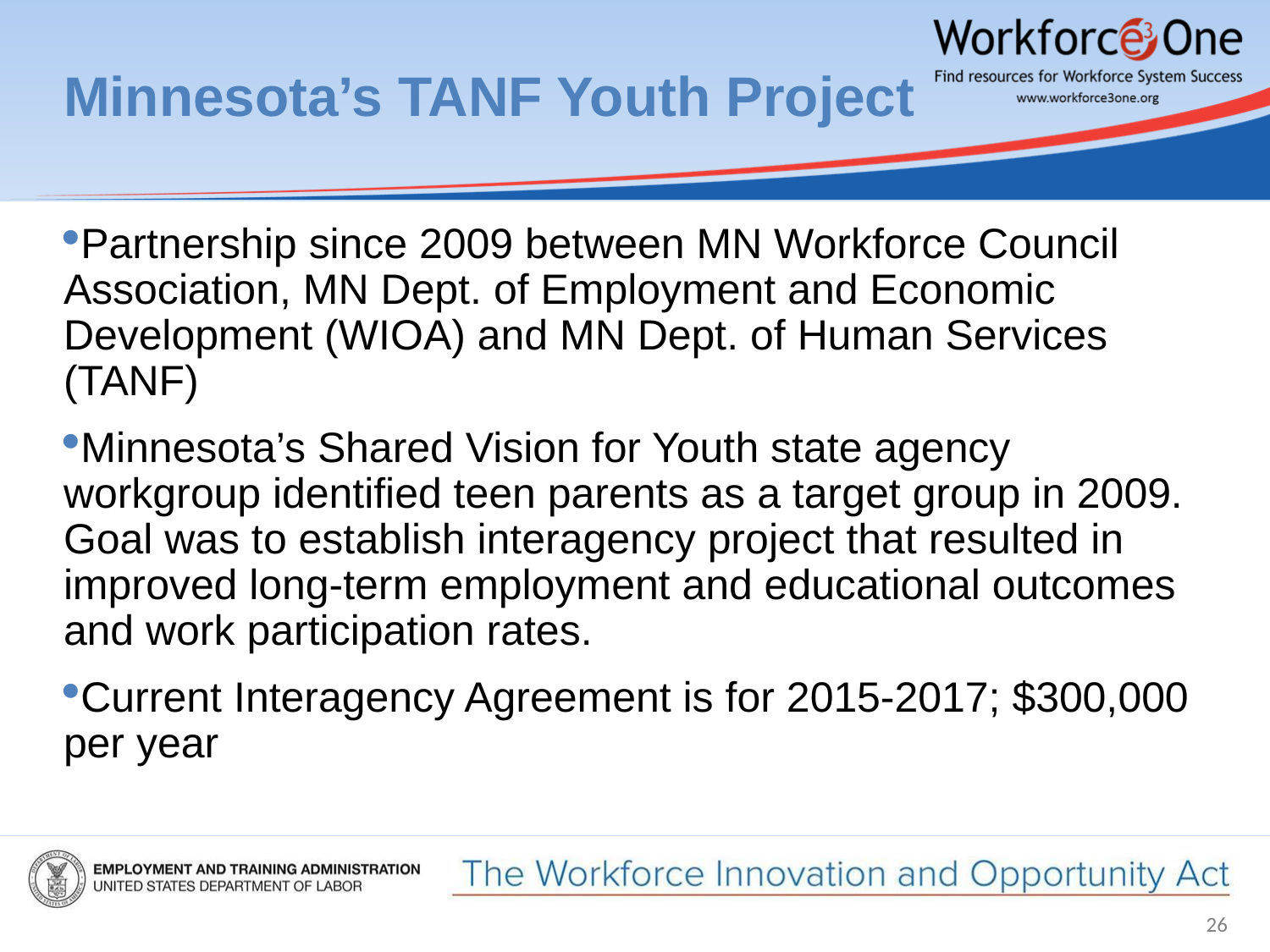

# Minnesota’s TANF Youth Project
Partnership since 2009 between MN Workforce Council Association, MN Dept. of Employment and Economic Development (WIOA) and MN Dept. of Human Services (TANF)
Minnesota’s Shared Vision for Youth state agency workgroup identified teen parents as a target group in 2009. Goal was to establish interagency project that resulted in improved long-term employment and educational outcomes and work participation rates.
Current Interagency Agreement is for 2015-2017; $300,000 per year